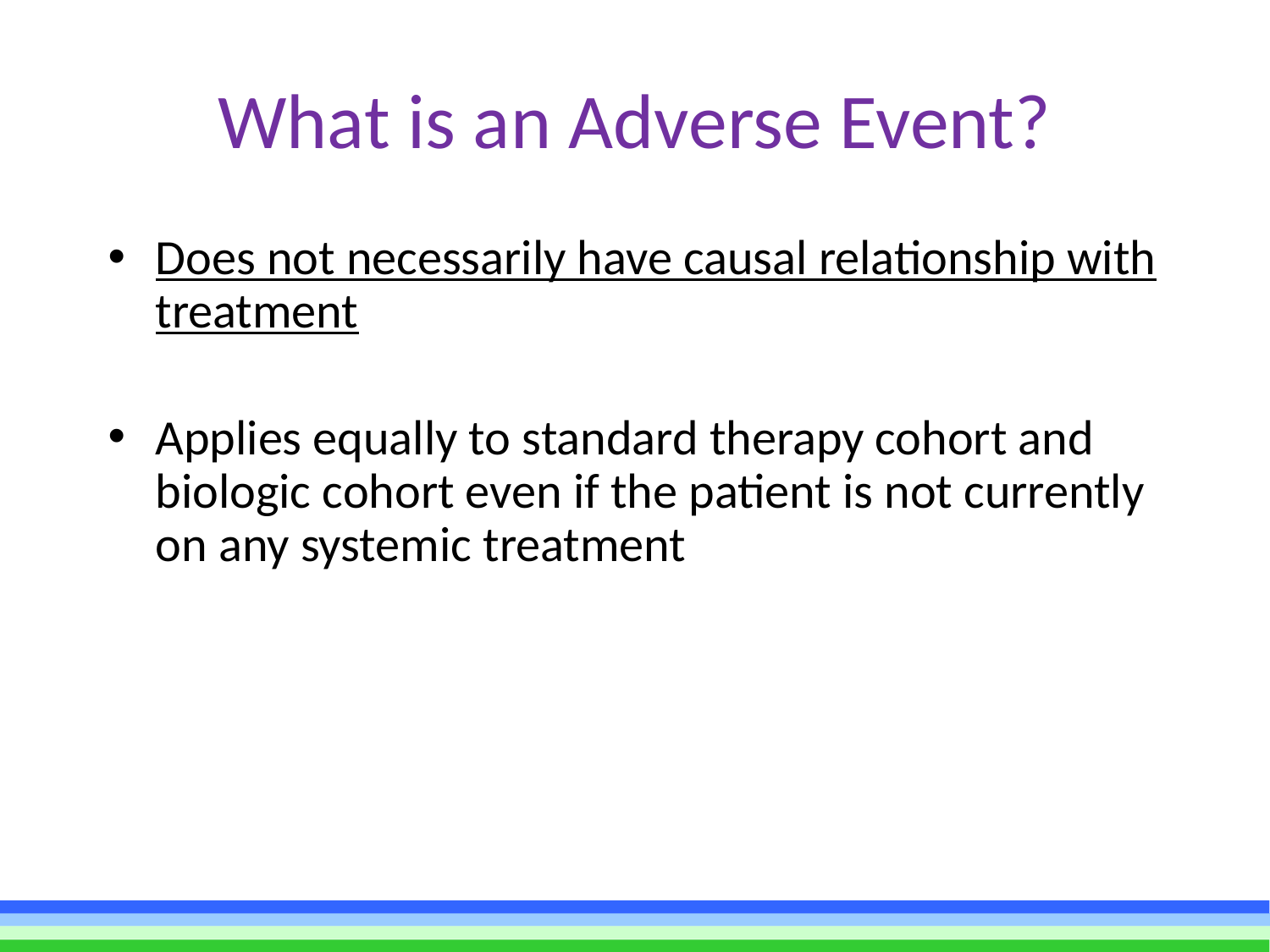

# What is an Adverse Event?
Does not necessarily have causal relationship with treatment

Applies equally to standard therapy cohort and biologic cohort even if the patient is not currently on any systemic treatment